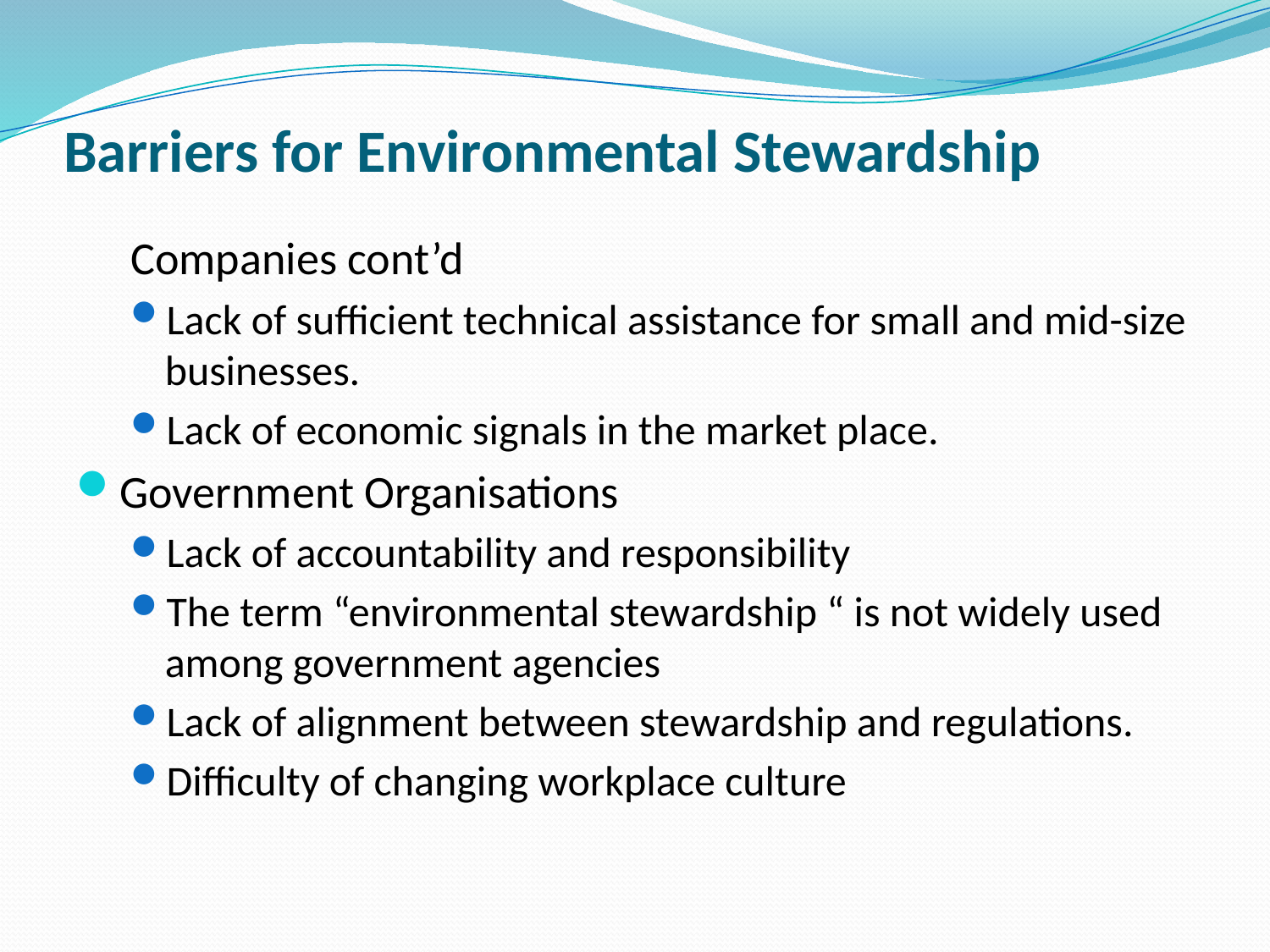

# Barriers for Environmental Stewardship
Companies cont’d
Lack of sufficient technical assistance for small and mid-size businesses.
Lack of economic signals in the market place.
Government Organisations
Lack of accountability and responsibility
The term “environmental stewardship “ is not widely used among government agencies
Lack of alignment between stewardship and regulations.
Difficulty of changing workplace culture